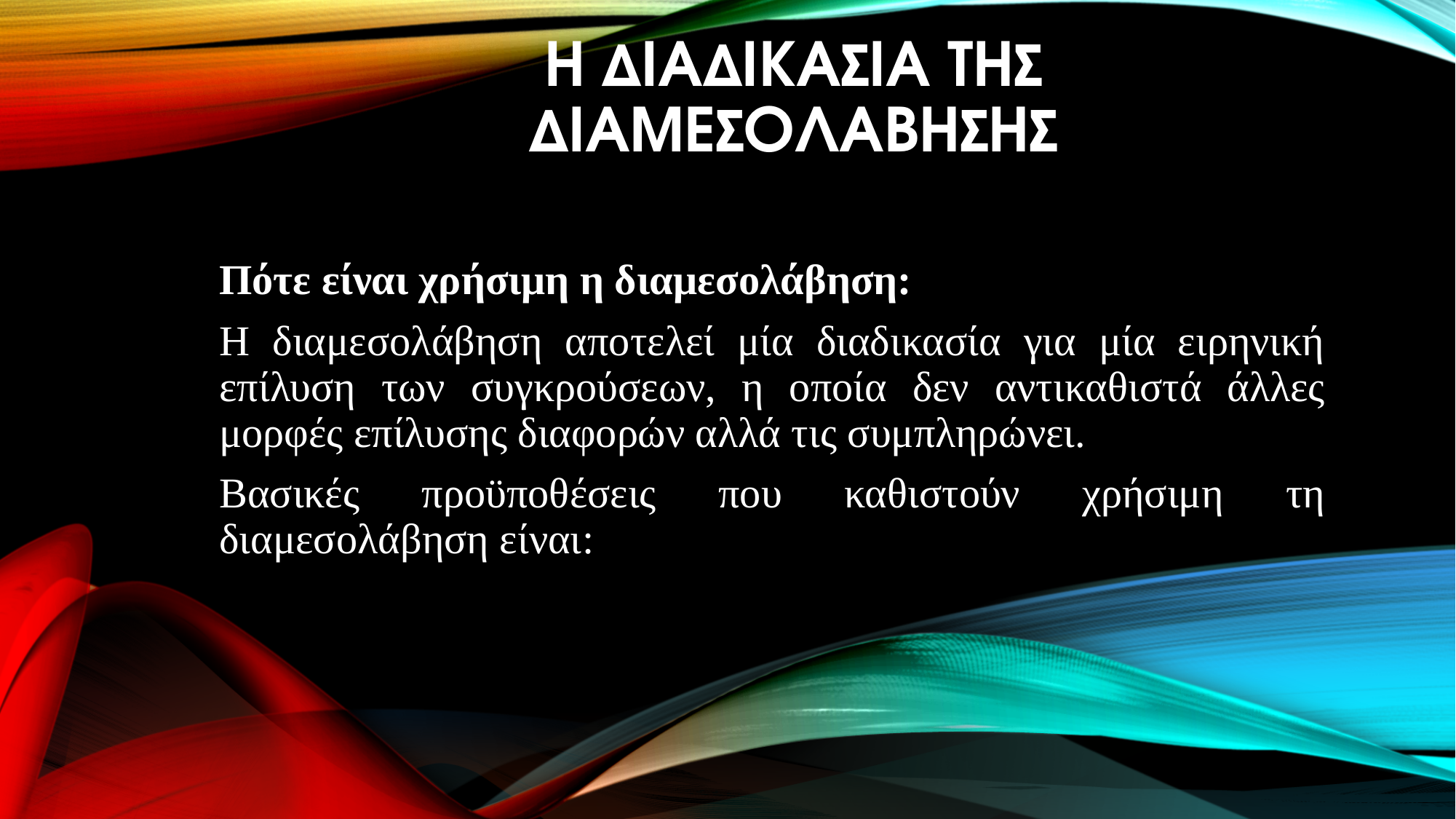

# Η ΔΙΑΔΙΚΑΣΙΑ ΤΗΣ ΔΙΑΜΕΣΟΛΑΒΗΣΗΣ
Πότε είναι χρήσιμη η διαμεσολάβηση:
Η διαμεσολάβηση αποτελεί μία διαδικασία για μία ειρηνική επίλυση των συγκρούσεων, η οποία δεν αντικαθιστά άλλες μορφές επίλυσης διαφορών αλλά τις συμπληρώνει.
Βασικές προϋποθέσεις που καθιστούν χρήσιμη τη διαμεσολάβηση είναι: